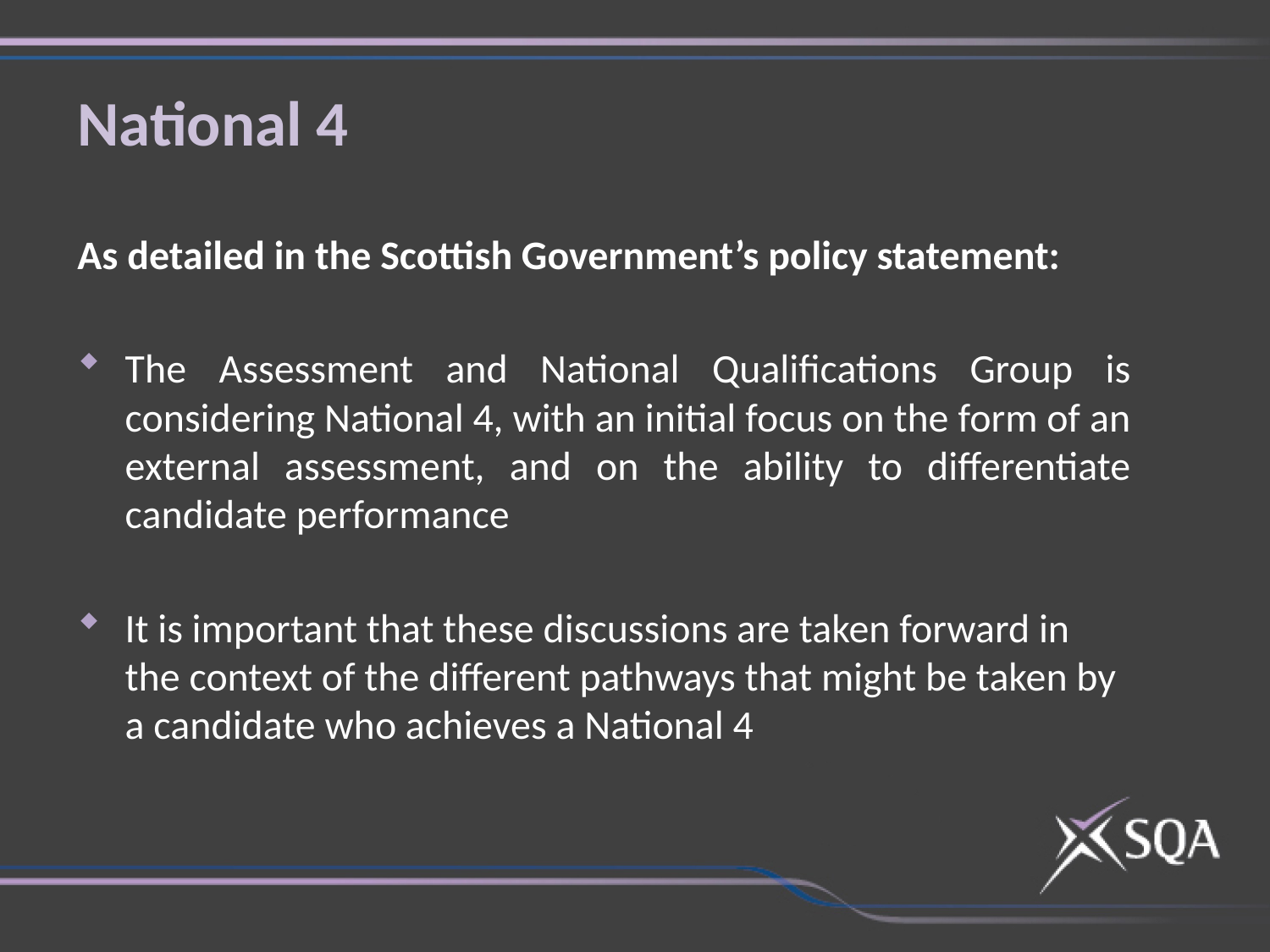

National 4

As detailed in the Scottish Government’s policy statement:

The Assessment and National Qualifications Group is considering National 4, with an initial focus on the form of an external assessment, and on the ability to differentiate candidate performance

It is important that these discussions are taken forward in the context of the different pathways that might be taken by a candidate who achieves a National 4